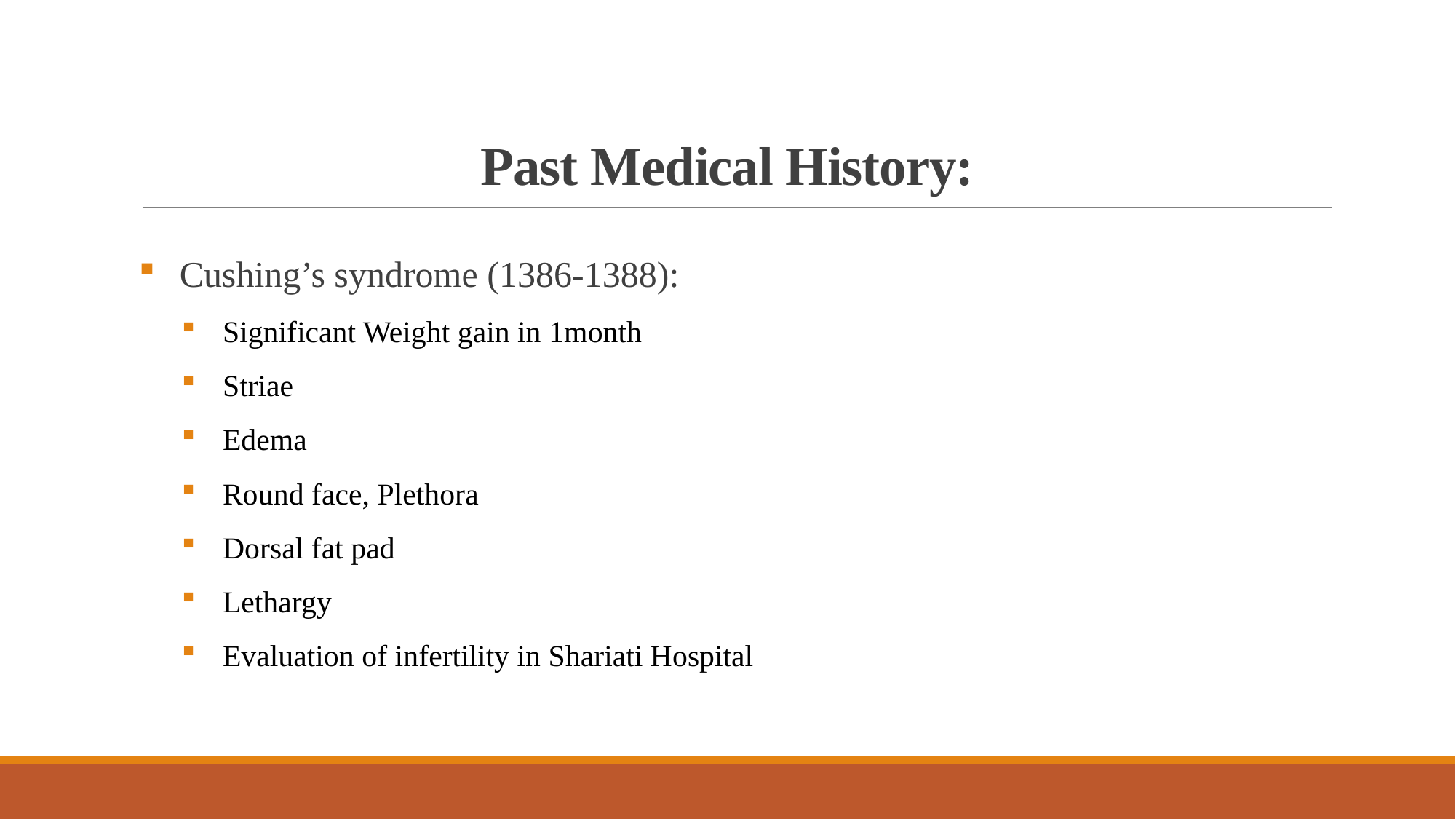

# Past Medical History:
Cushing’s syndrome (1386-1388):
Significant Weight gain in 1month
Striae
Edema
Round face, Plethora
Dorsal fat pad
Lethargy
Evaluation of infertility in Shariati Hospital